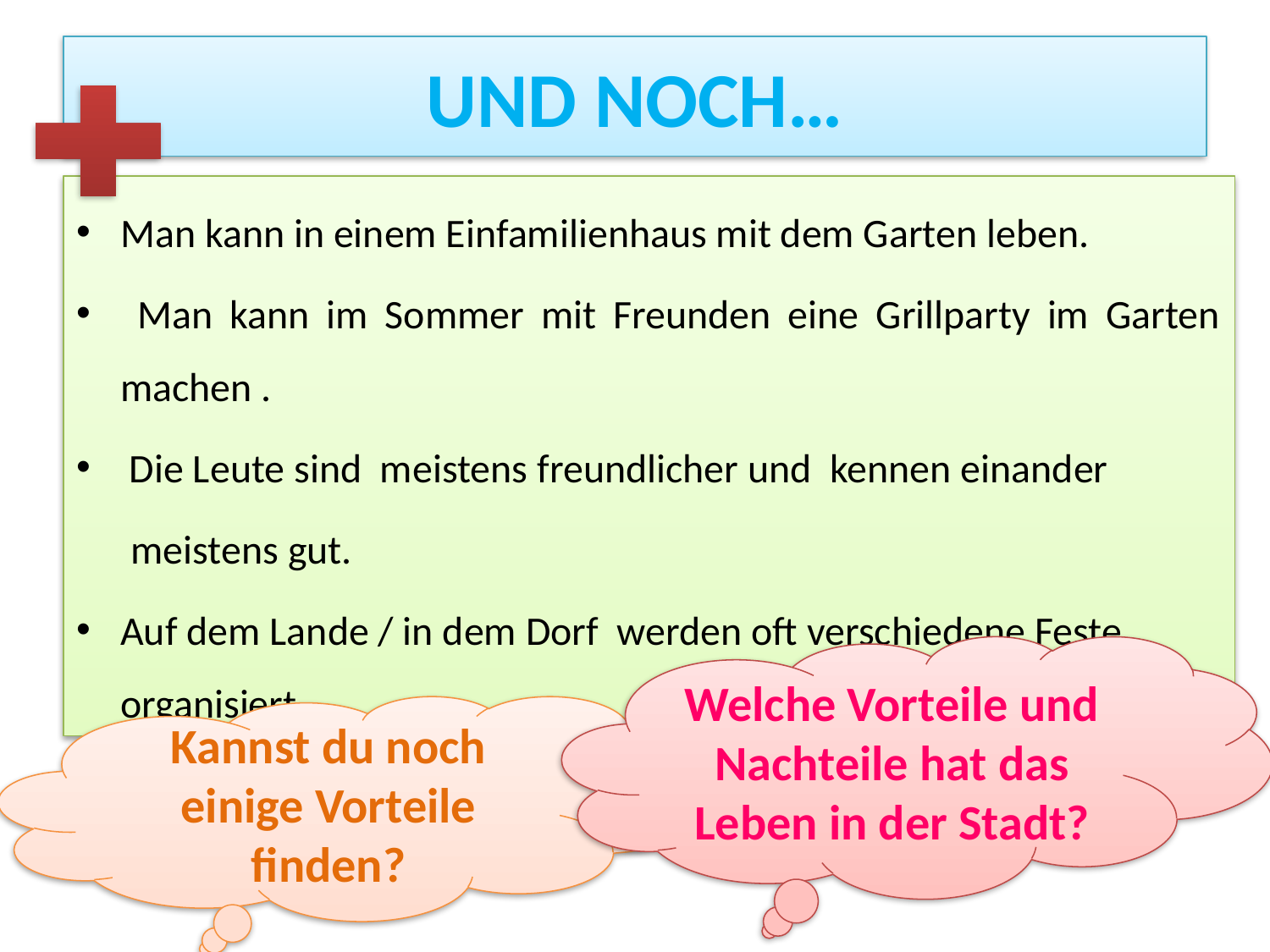

# UND NOCH…

Man kann in einem Einfamilienhaus mit dem Garten leben.
 Man kann im Sommer mit Freunden eine Grillparty im Garten machen .
 Die Leute sind  meistens freundlicher und  kennen einander
      meistens gut.
Auf dem Lande / in dem Dorf  werden oft verschiedene Feste organisiert.

Welche Vorteile und Nachteile hat das Leben in der Stadt?

Kannst du noch einige Vorteile finden?